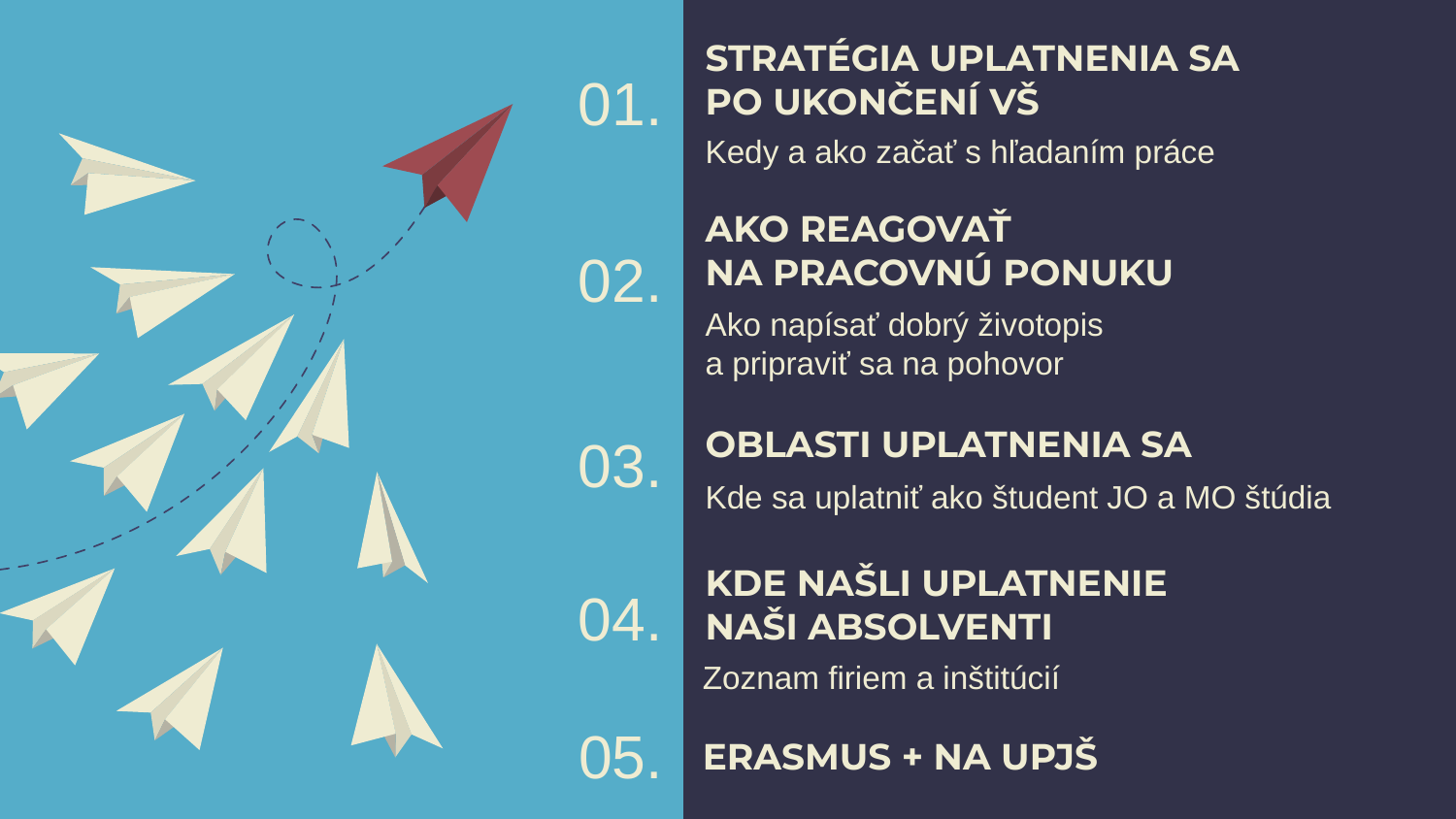

01.
# STRATÉGIA UPLATNENIA SA PO UKONČENÍ VŠ

Kedy a ako začať s hľadaním práce
02.
AKO REAGOVAŤ
NA PRACOVNÚ PONUKU
Ako napísať dobrý životopis
a pripraviť sa na pohovor
OBLASTI UPLATNENIA SA
03.
Kde sa uplatniť ako študent JO a MO štúdia
04.
KDE NAŠLI UPLATNENIE
NAŠI ABSOLVENTI
Zoznam firiem a inštitúcií
05.
ERASMUS + NA UPJŠ